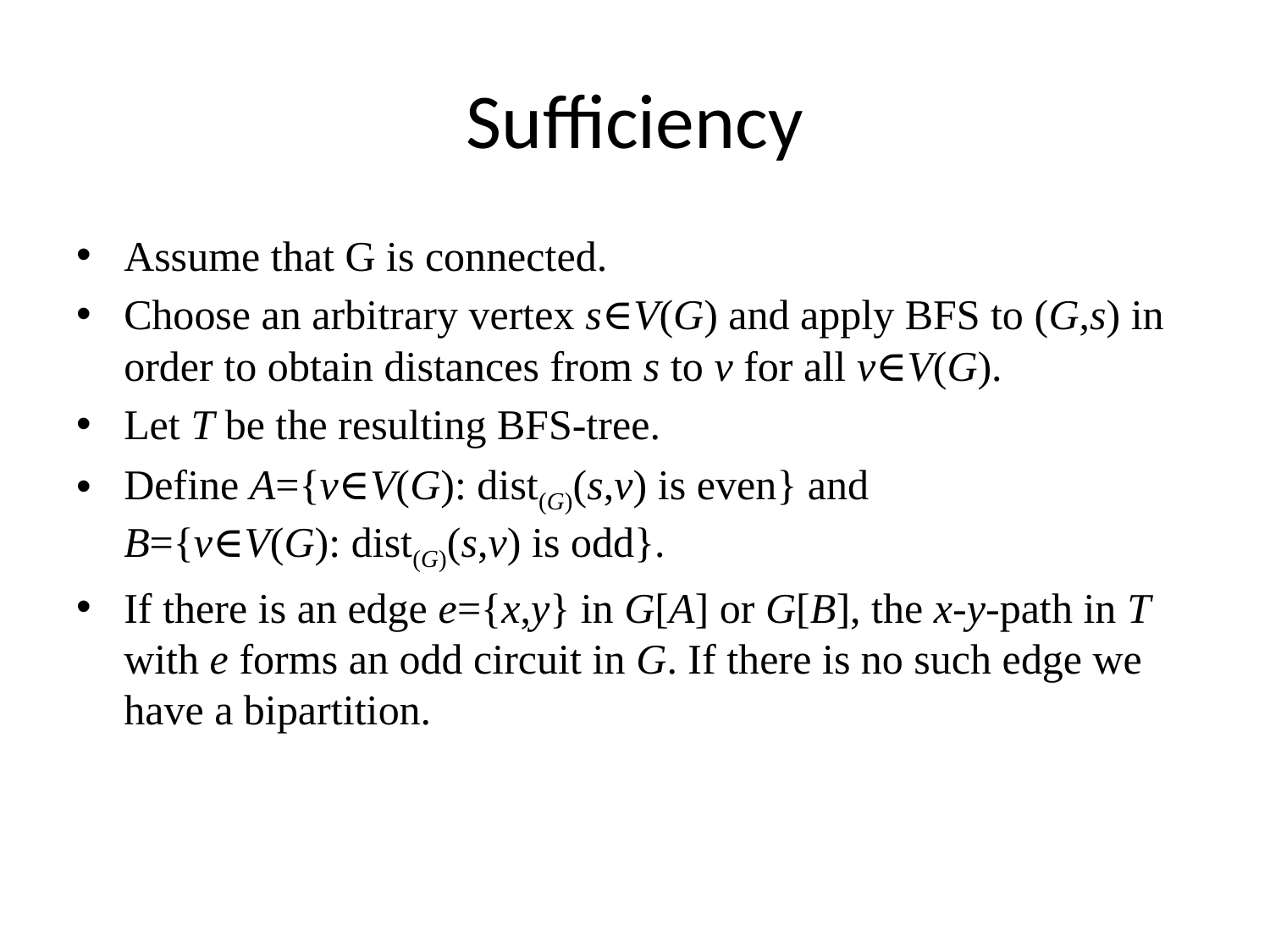

# Sufficiency
Assume that G is connected.
Choose an arbitrary vertex s∈V(G) and apply BFS to (G,s) in order to obtain distances from s to v for all v∈V(G).
Let T be the resulting BFS-tree.
Define A={v∈V(G): dist(G)(s,v) is even} and              B={v∈V(G): dist(G)(s,v) is odd}.
If there is an edge e={x,y} in G[A] or G[B], the x-y-path in T with e forms an odd circuit in G. If there is no such edge we have a bipartition.